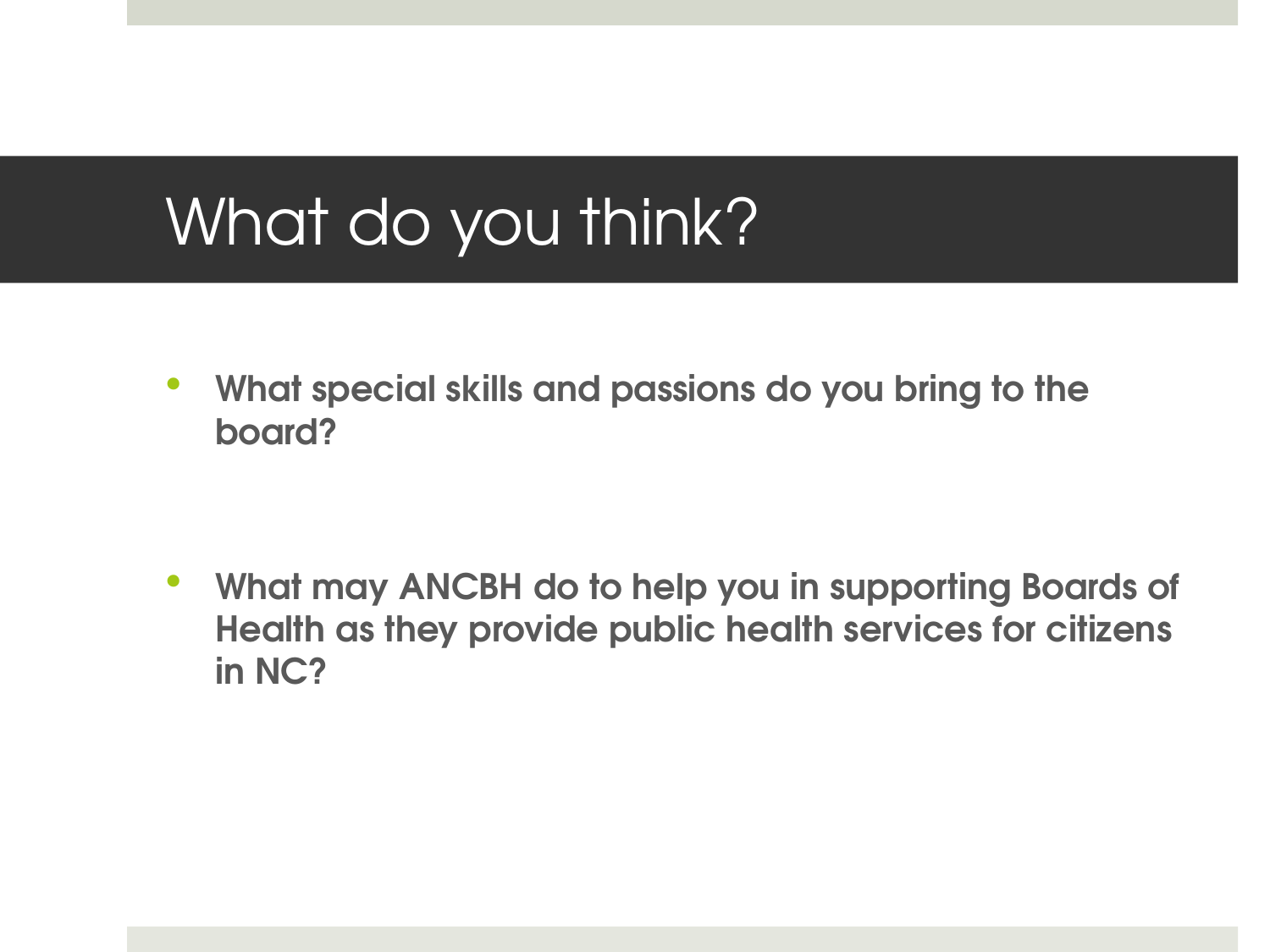

# What do you think?
What special skills and passions do you bring to the board?

What may ANCBH do to help you in supporting Boards of Health as they provide public health services for citizens in NC?